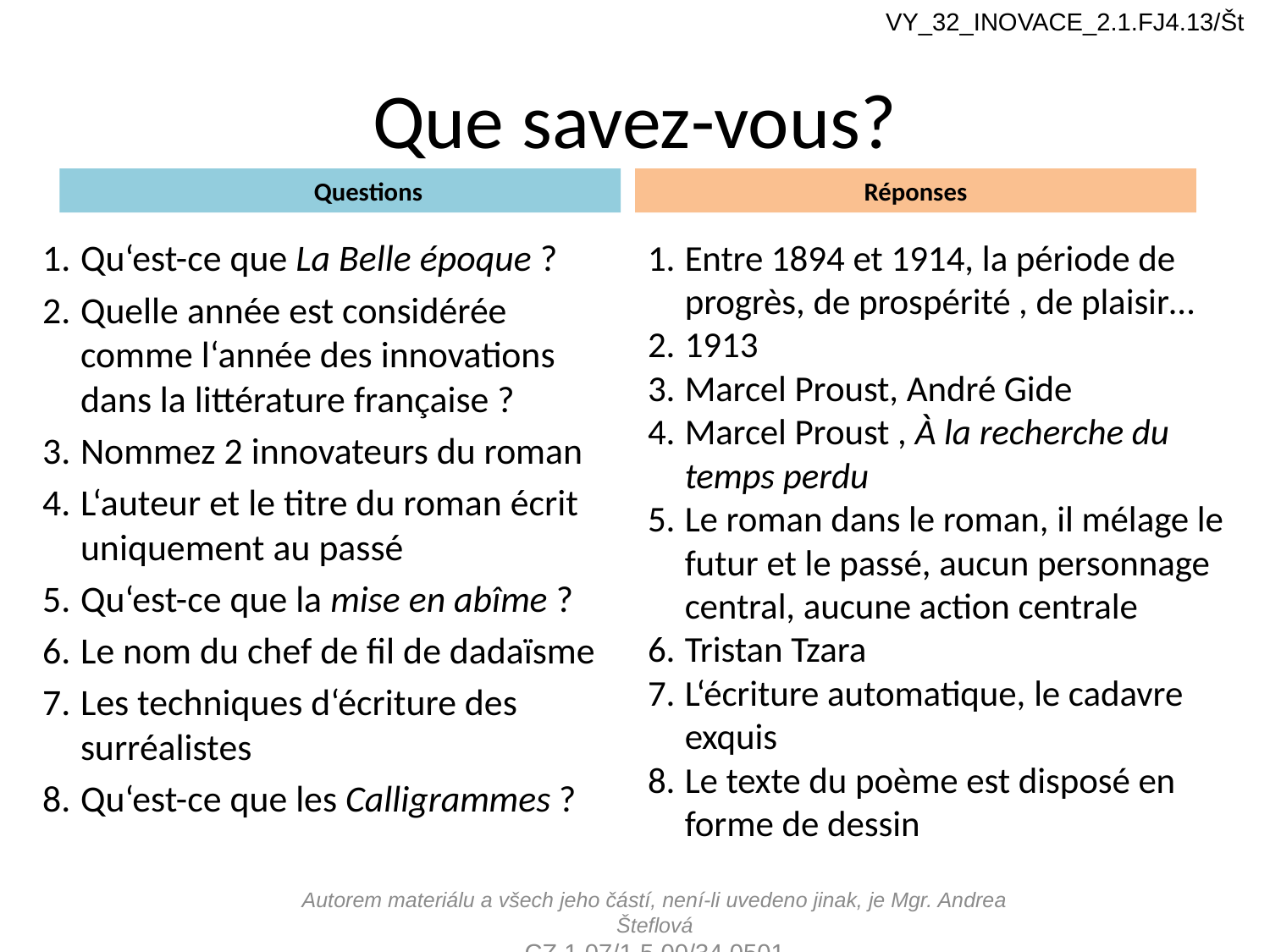

VY_32_INOVACE_2.1.FJ4.13/Št
# Que savez-vous?
Questions
Réponses
Qu‘est-ce que La Belle époque ?
Quelle année est considérée  comme l‘année des innovations dans la littérature française ?
Nommez 2 innovateurs du roman
L‘auteur et le titre du roman écrit uniquement au passé
Qu‘est-ce que la mise en abîme ?
Le nom du chef de fil de dadaïsme
Les techniques d‘écriture des surréalistes
Qu‘est-ce que les Calligrammes ?
Entre 1894 et 1914, la période de progrès, de prospérité , de plaisir…
1913
Marcel Proust, André Gide
Marcel Proust , À la recherche du temps perdu
Le roman dans le roman, il mélage le futur et le passé, aucun personnage central, aucune action centrale
Tristan Tzara
L‘écriture automatique, le cadavre exquis
Le texte du poème est disposé en forme de dessin

Autorem materiálu a všech jeho částí, není-li uvedeno jinak, je Mgr. Andrea Šteflová
CZ.1.07/1.5.00/34.0501